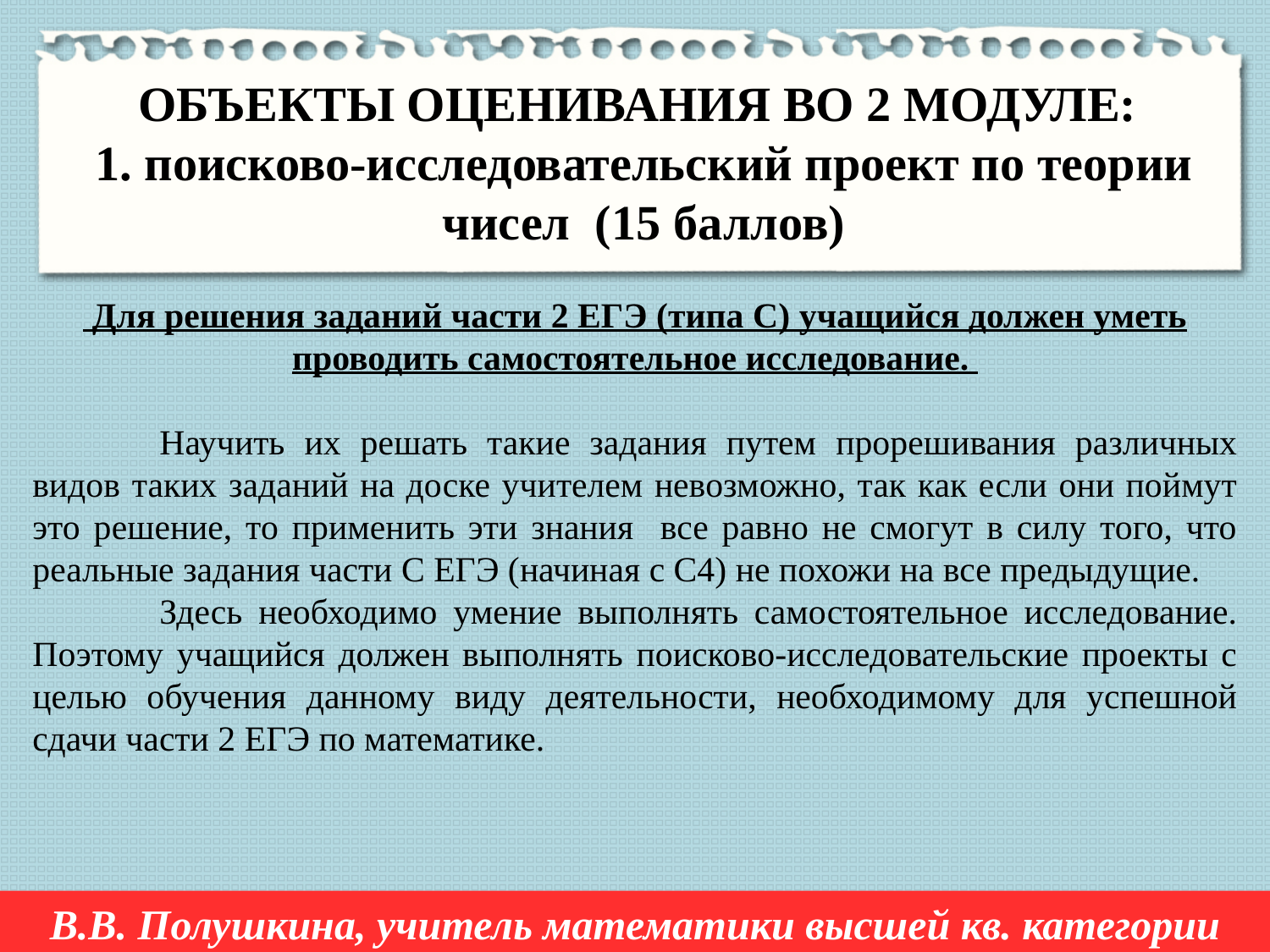

ОБЪЕКТЫ ОЦЕНИВАНИЯ ВО 2 МОДУЛЕ:
1. поисково-исследовательский проект по теории чисел  (15 баллов)
 Для решения заданий части 2 ЕГЭ (типа С) учащийся должен уметь проводить самостоятельное исследование.

	Научить их решать такие задания путем прорешивания различных видов таких заданий на доске учителем невозможно, так как если они поймут это решение, то применить эти знания  все равно не смогут в силу того, что реальные задания части С ЕГЭ (начиная с С4) не похожи на все предыдущие.
	Здесь необходимо умение выполнять самостоятельное исследование. Поэтому учащийся должен выполнять поисково-исследовательские проекты с целью обучения данному виду деятельности, необходимому для успешной сдачи части 2 ЕГЭ по математике.
В.В. Полушкина, учитель математики высшей кв. категории